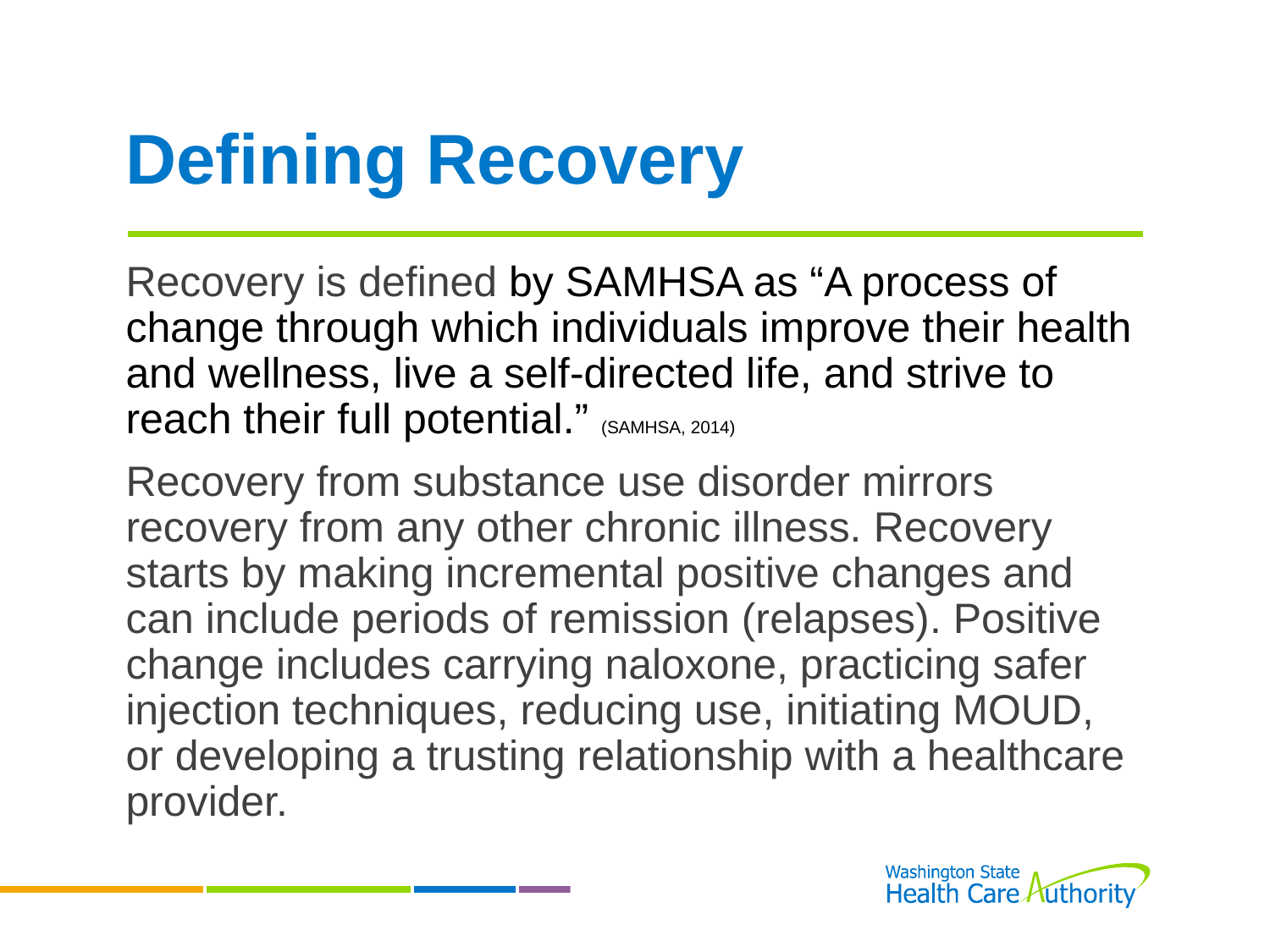

# Defining Recovery
Recovery is defined by SAMHSA as “A process of change through which individuals improve their health and wellness, live a self-directed life, and strive to reach their full potential.” (SAMHSA, 2014)
Recovery from substance use disorder mirrors recovery from any other chronic illness. Recovery starts by making incremental positive changes and can include periods of remission (relapses). Positive change includes carrying naloxone, practicing safer injection techniques, reducing use, initiating MOUD, or developing a trusting relationship with a healthcare provider.